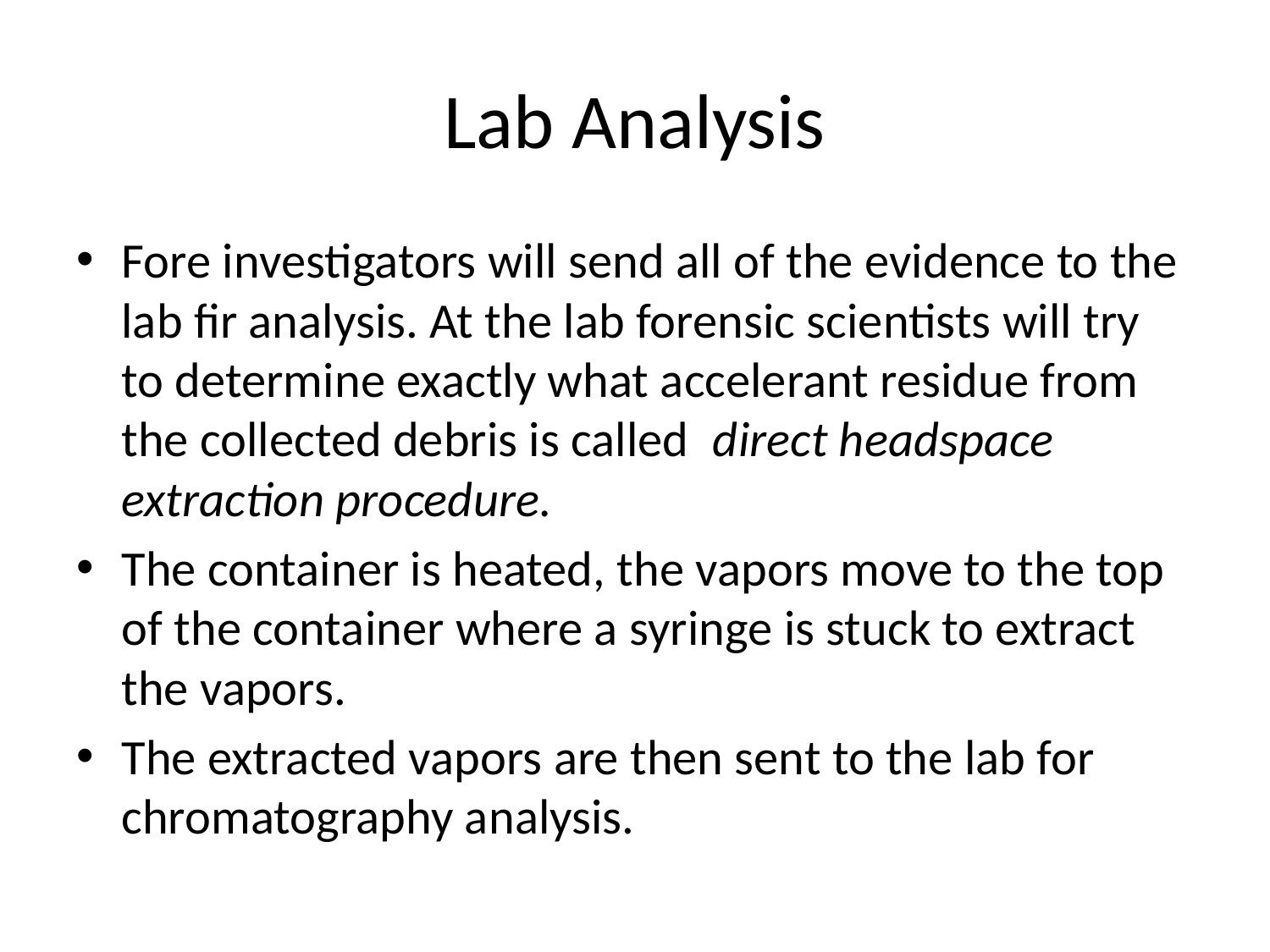

# Lab Analysis
Fore investigators will send all of the evidence to the lab fir analysis. At the lab forensic scientists will try to determine exactly what accelerant residue from the collected debris is called  direct headspace extraction procedure.
The container is heated, the vapors move to the top of the container where a syringe is stuck to extract the vapors.
The extracted vapors are then sent to the lab for chromatography analysis.